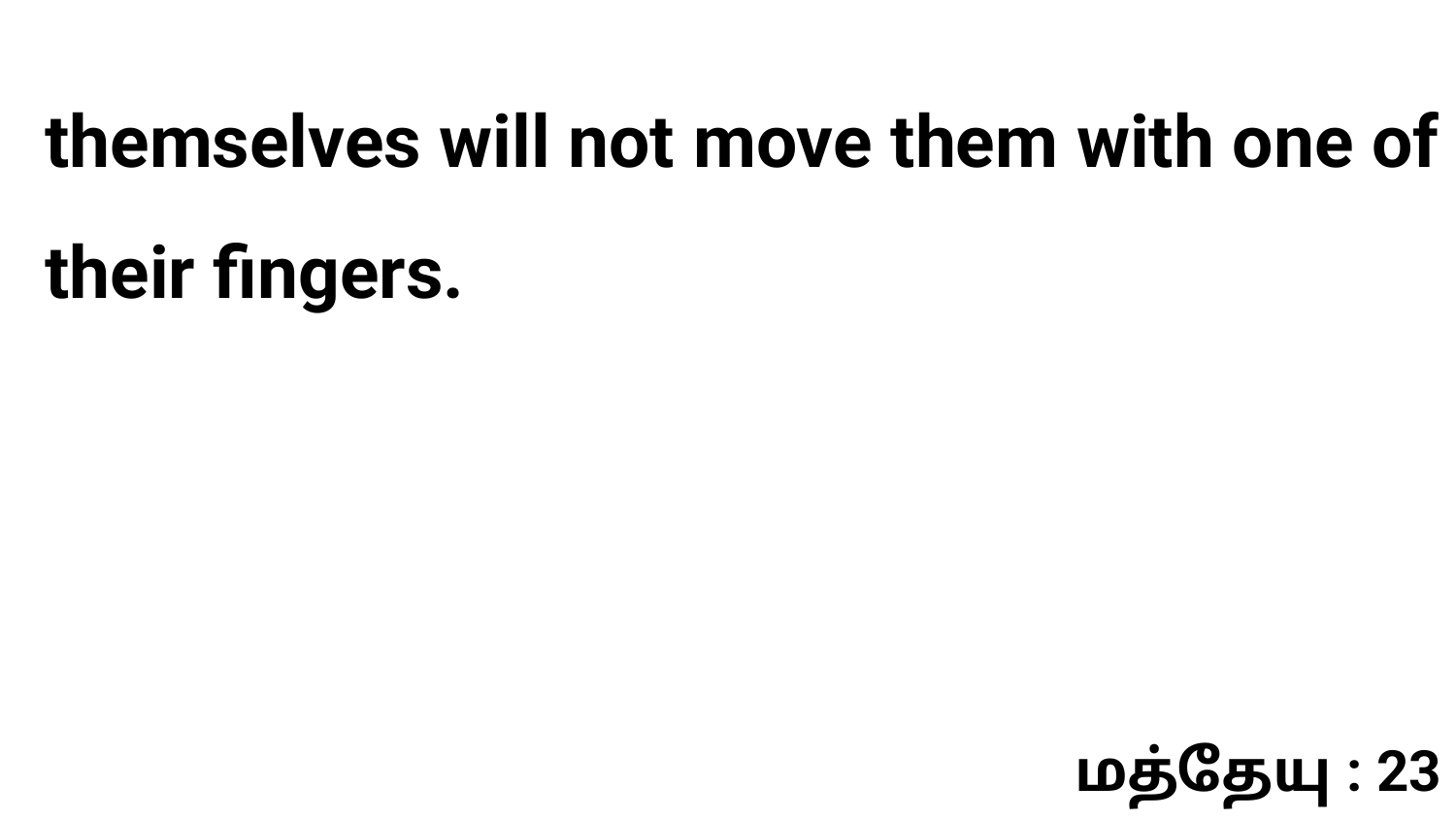

themselves will not move them with one of their fingers.
மத்தேயு : 23